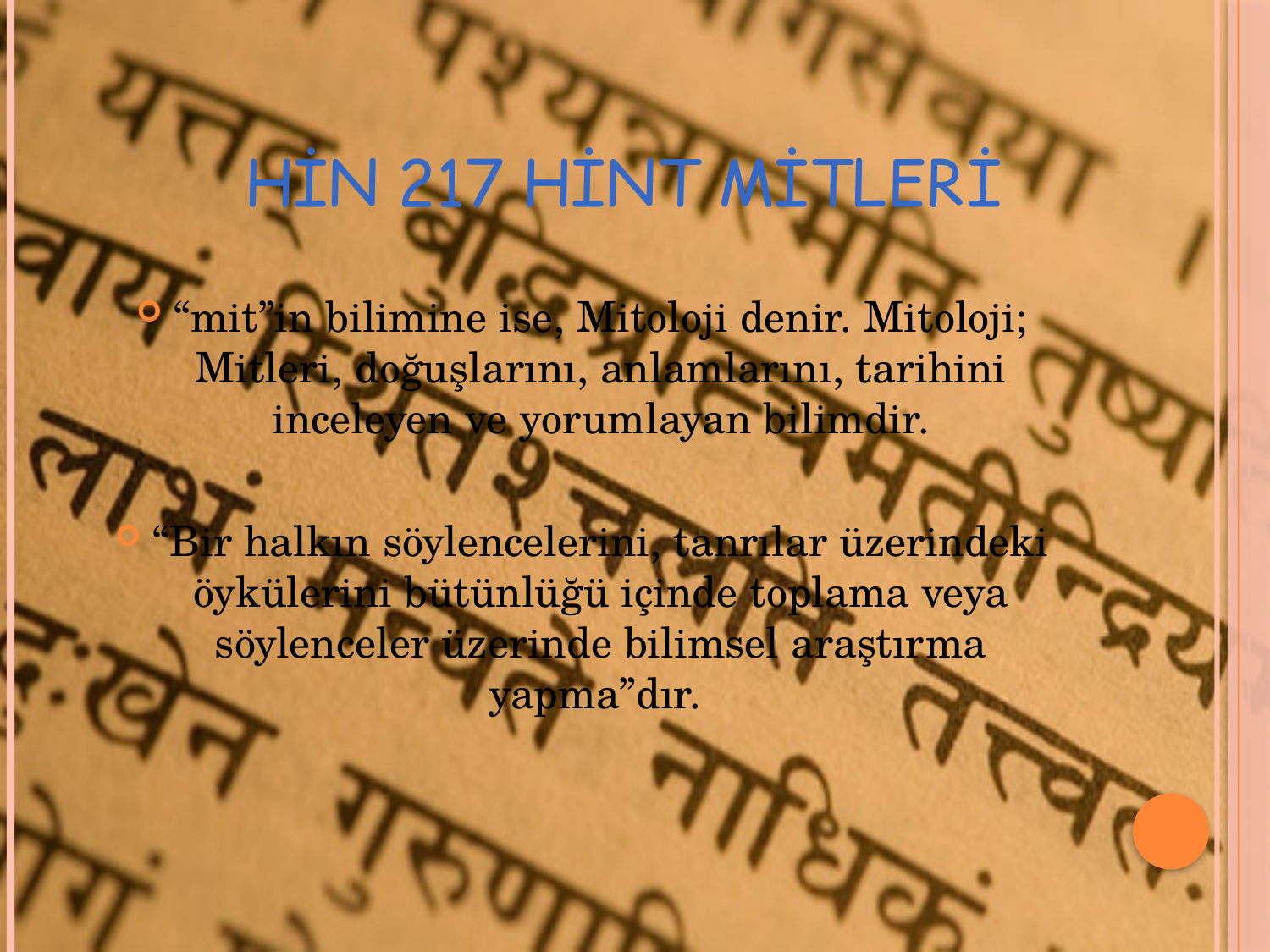

# HİN 217 hint mitleri

“mit”in bilimine ise, Mitoloji denir. Mitoloji; Mitleri, doğuşlarını, anlamlarını, tarihini inceleyen ve yorumlayan bilimdir.

“Bir halkın söylencelerini, tanrılar üzerindeki öykülerini bütünlüğü içinde toplama veya söylenceler üzerinde bilimsel araştırma yapma”dır.